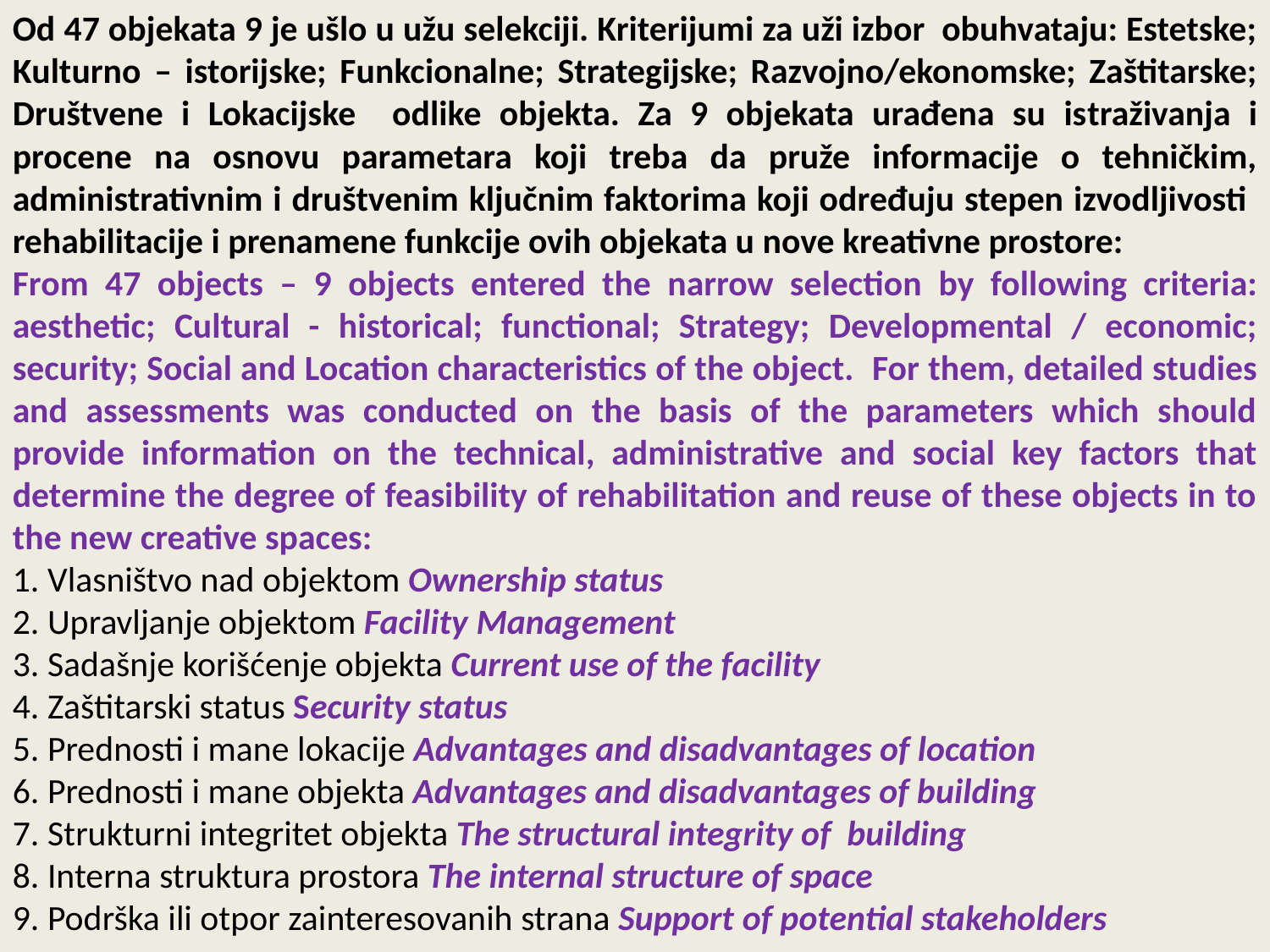

Od 47 objekata 9 je ušlo u užu selekciji. Kriterijumi za uži izbor  obuhvataju: Estetske; Kulturno – istorijske; Funkcionalne; Strategijske; Razvojno/ekonomske; Zaštitarske; Društvene i Lokacijske  odlike objekta. Za 9 objekata urađena su istraživanja i procene na osnovu parametara koji treba da pruže informacije o tehničkim, administrativnim i društvenim ključnim faktorima koji određuju stepen izvodljivosti  rehabilitacije i prenamene funkcije ovih objekata u nove kreativne prostore:
From 47 objects – 9 objects entered the narrow selection by following criteria: aesthetic; Cultural - historical; functional; Strategy; Developmental / economic; security; Social and Location characteristics of the object.  For them, detailed studies and assessments was conducted on the basis of the parameters which should provide information on the technical, administrative and social key factors that determine the degree of feasibility of rehabilitation and reuse of these objects in to the new creative spaces:
1. Vlasništvo nad objektom Ownership status
2. Upravljanje objektom Facility Management
3. Sadašnje korišćenje objekta Current use of the facility
4. Zaštitarski status Security status
5. Prednosti i mane lokacije Advantages and disadvantages of location
6. Prednosti i mane objekta Advantages and disadvantages of building
7. Strukturni integritet objekta The structural integrity of  building
8. Interna struktura prostora The internal structure of space
9. Podrška ili otpor zainteresovanih strana Support of potential stakeholders